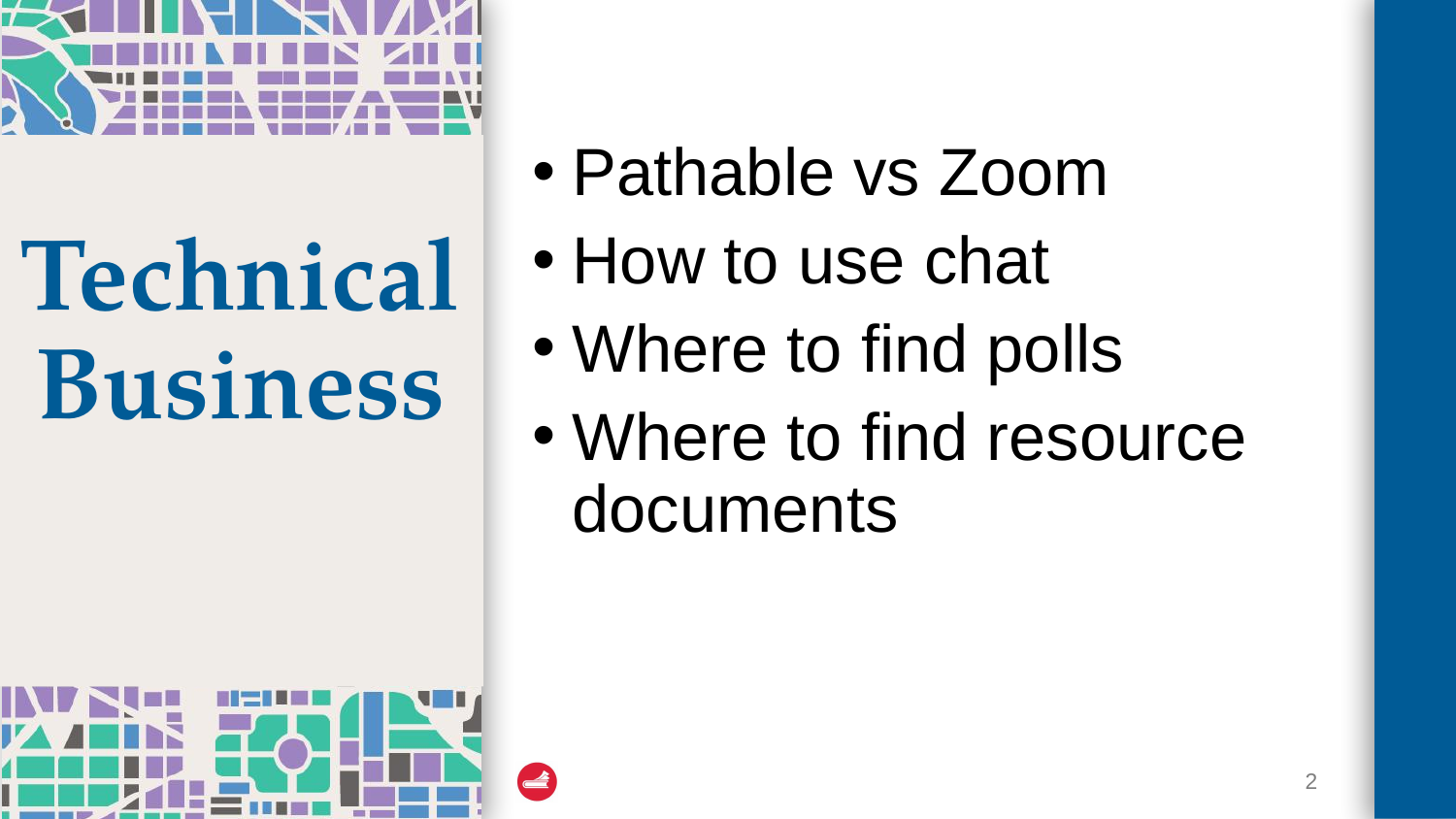

Pathable vs Zoom
How to use chat
Where to find polls
Where to find resource documents
# Technical Business
2